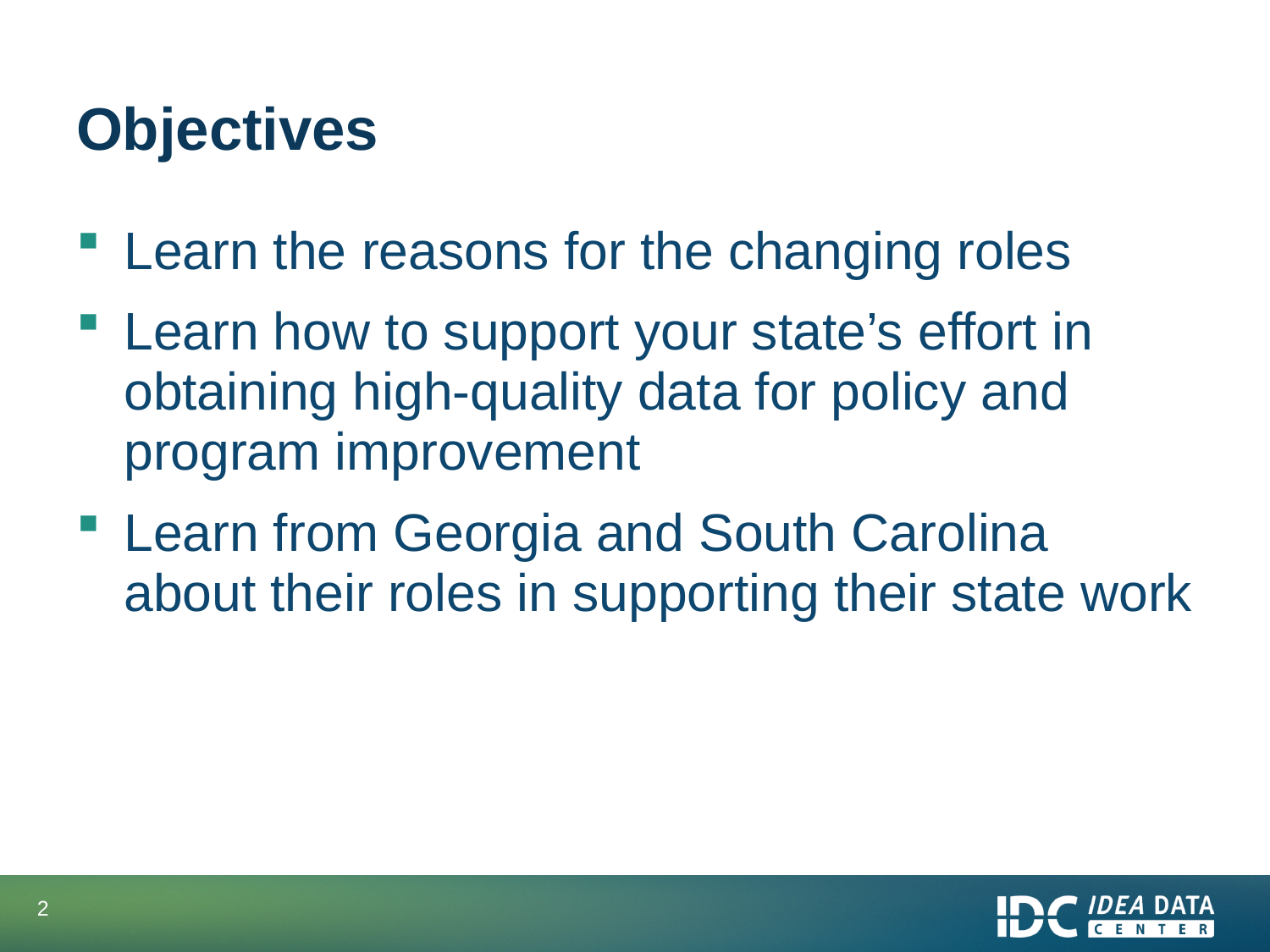

# Objectives
Learn the reasons for the changing roles
Learn how to support your state’s effort in obtaining high-quality data for policy and program improvement
Learn from Georgia and South Carolina about their roles in supporting their state work
2